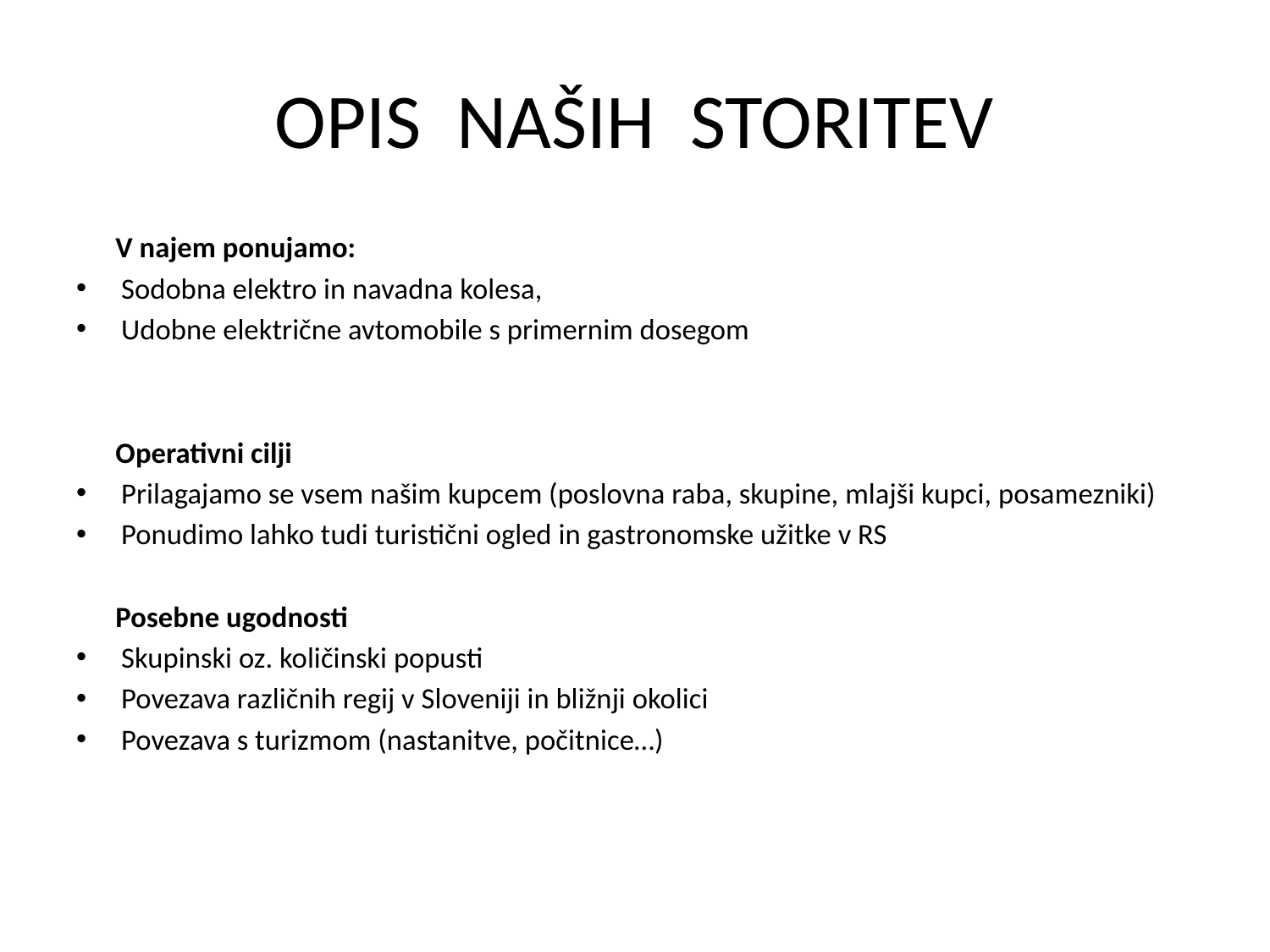

# OPIS  NAŠIH  STORITEV
      V najem ponujamo:
Sodobna elektro in navadna kolesa,
Udobne električne avtomobile s primernim dosegom

      Operativni cilji
Prilagajamo se vsem našim kupcem (poslovna raba, skupine, mlajši kupci, posamezniki)
Ponudimo lahko tudi turistični ogled in gastronomske užitke v RS

      Posebne ugodnosti
Skupinski oz. količinski popusti
Povezava različnih regij v Sloveniji in bližnji okolici
Povezava s turizmom (nastanitve, počitnice…)